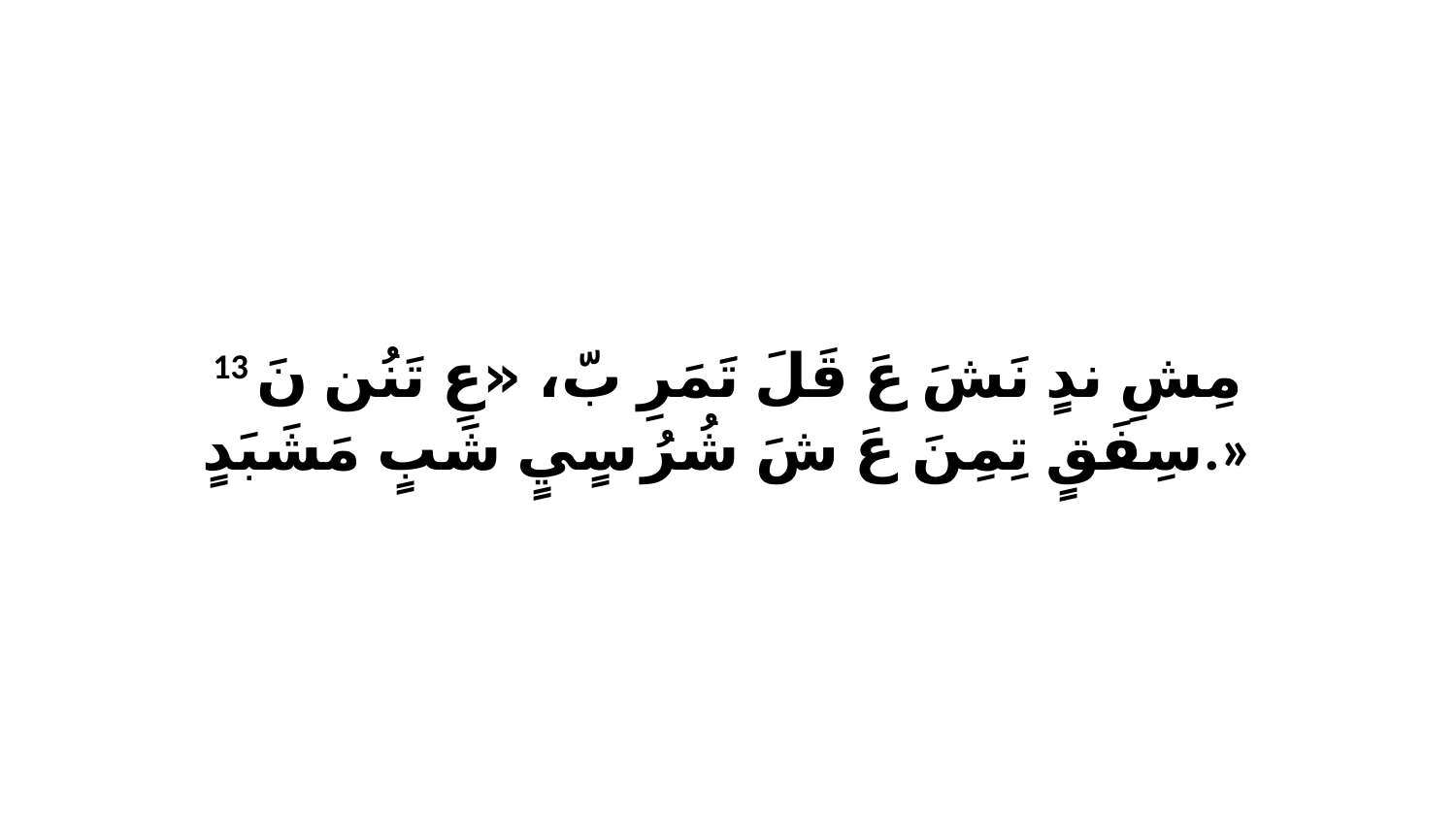

13 مِشِ ندٍ نَشَ عَ قَلَ تَمَرِ بّ، «عِ تَنُن نَ سِفَقٍ تِمِنَ عَ شَ شُرُ سٍيٍ شَبٍ مَشَبَدٍ.»